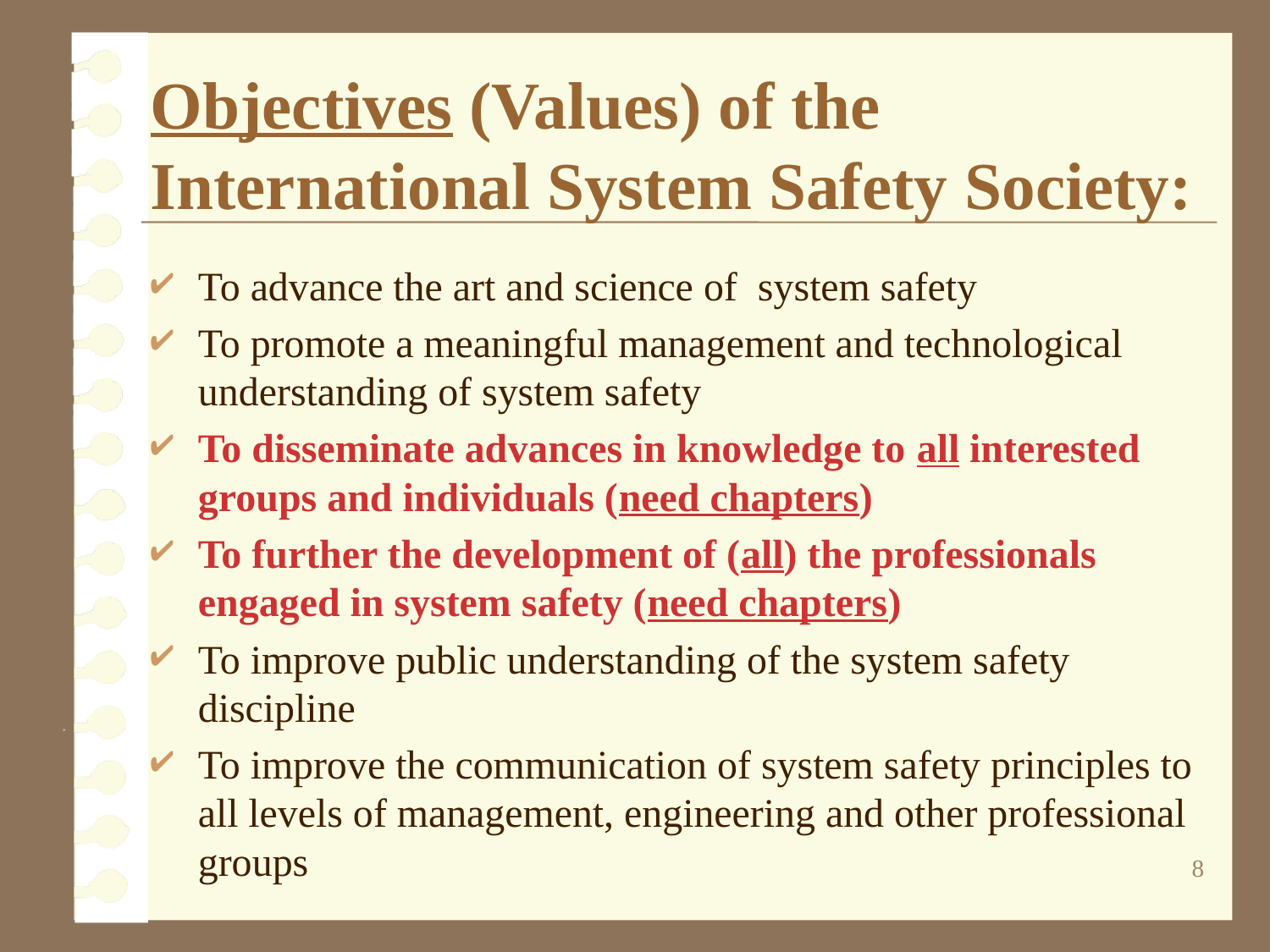

# Objectives (Values) of the International System Safety Society:
To advance the art and science of  system safety
To promote a meaningful management and technological understanding of system safety
To disseminate advances in knowledge to all interested groups and individuals (need chapters)
To further the development of (all) the professionals engaged in system safety (need chapters)
To improve public understanding of the system safety discipline
To improve the communication of system safety principles to all levels of management, engineering and other professional groups

8